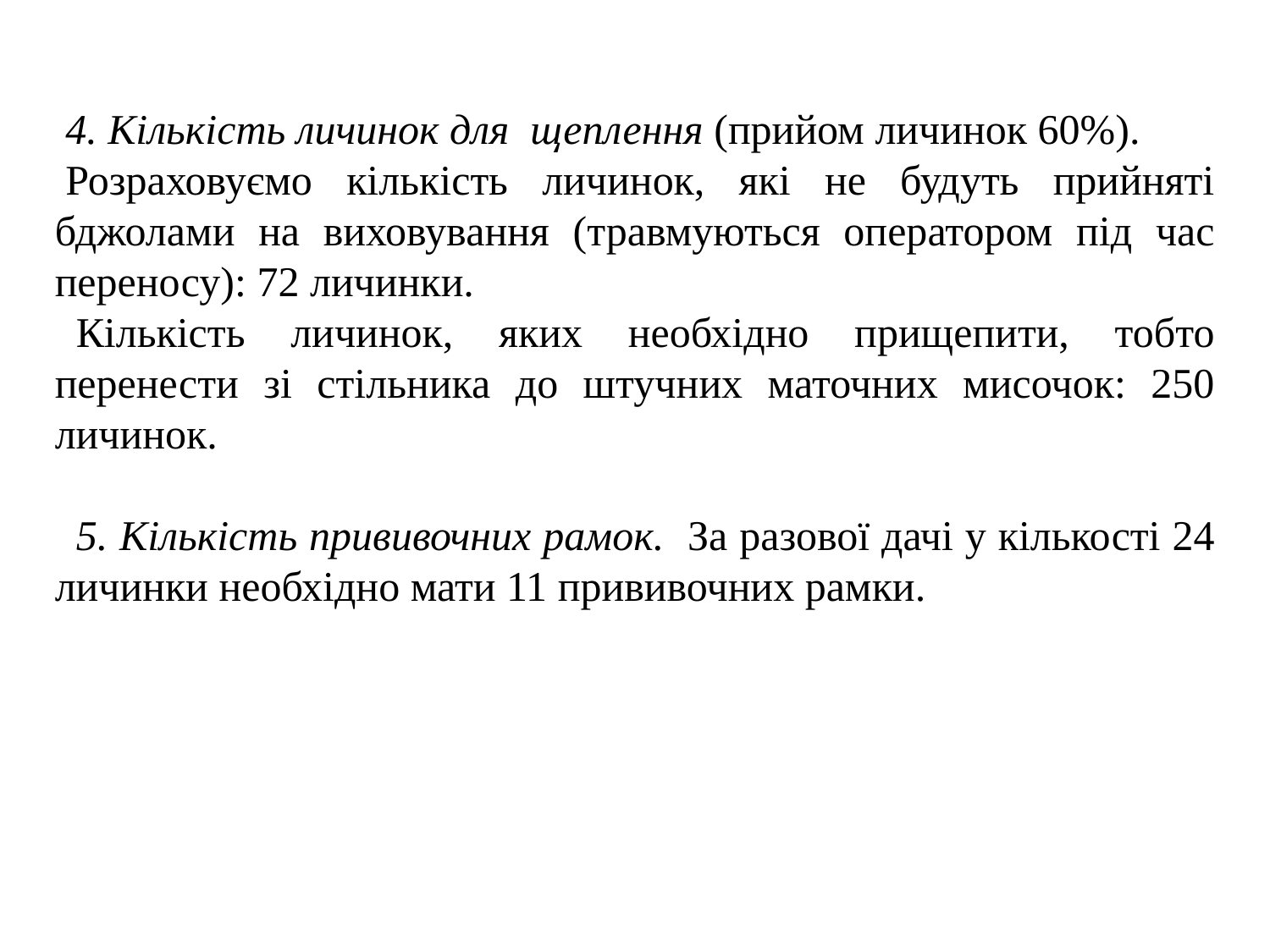

4. Кількість личинок для  щеплення (прийом личинок 60%).
Розраховуємо кількість личинок, які не будуть прийняті бджолами на виховування (травмуються оператором під час переносу): 72 личинки.
 Кількість личинок, яких необхідно прищепити, тобто перенести зі стільника до штучних маточних мисочок: 250 личинок.

 5. Кількість прививочних рамок.  За разової дачі у кількості 24 личинки необхідно мати 11 прививочних рамки.